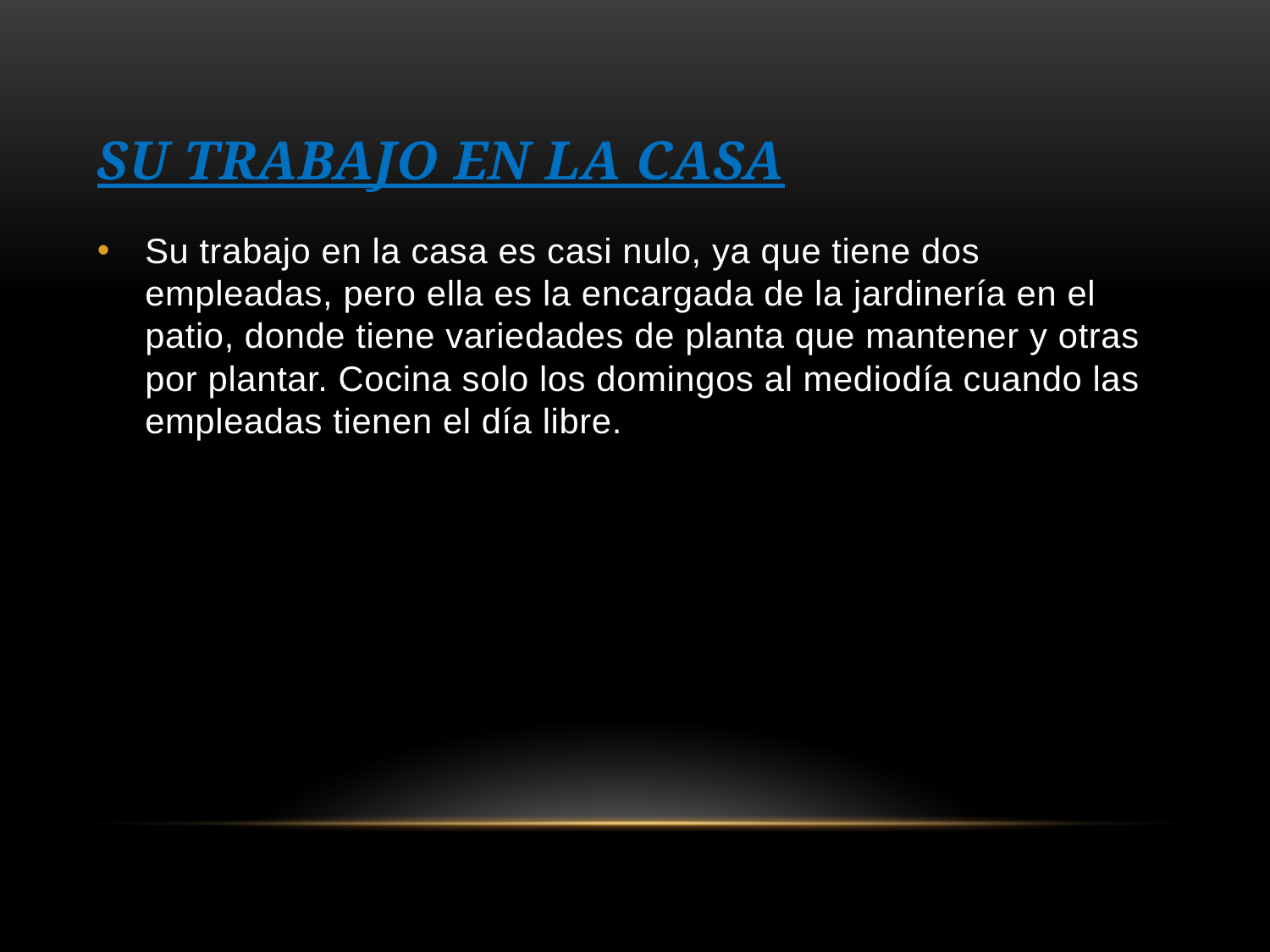

# Su trabajo en la casa
Su trabajo en la casa es casi nulo, ya que tiene dos empleadas, pero ella es la encargada de la jardinería en el patio, donde tiene variedades de planta que mantener y otras por plantar. Cocina solo los domingos al mediodía cuando las empleadas tienen el día libre.